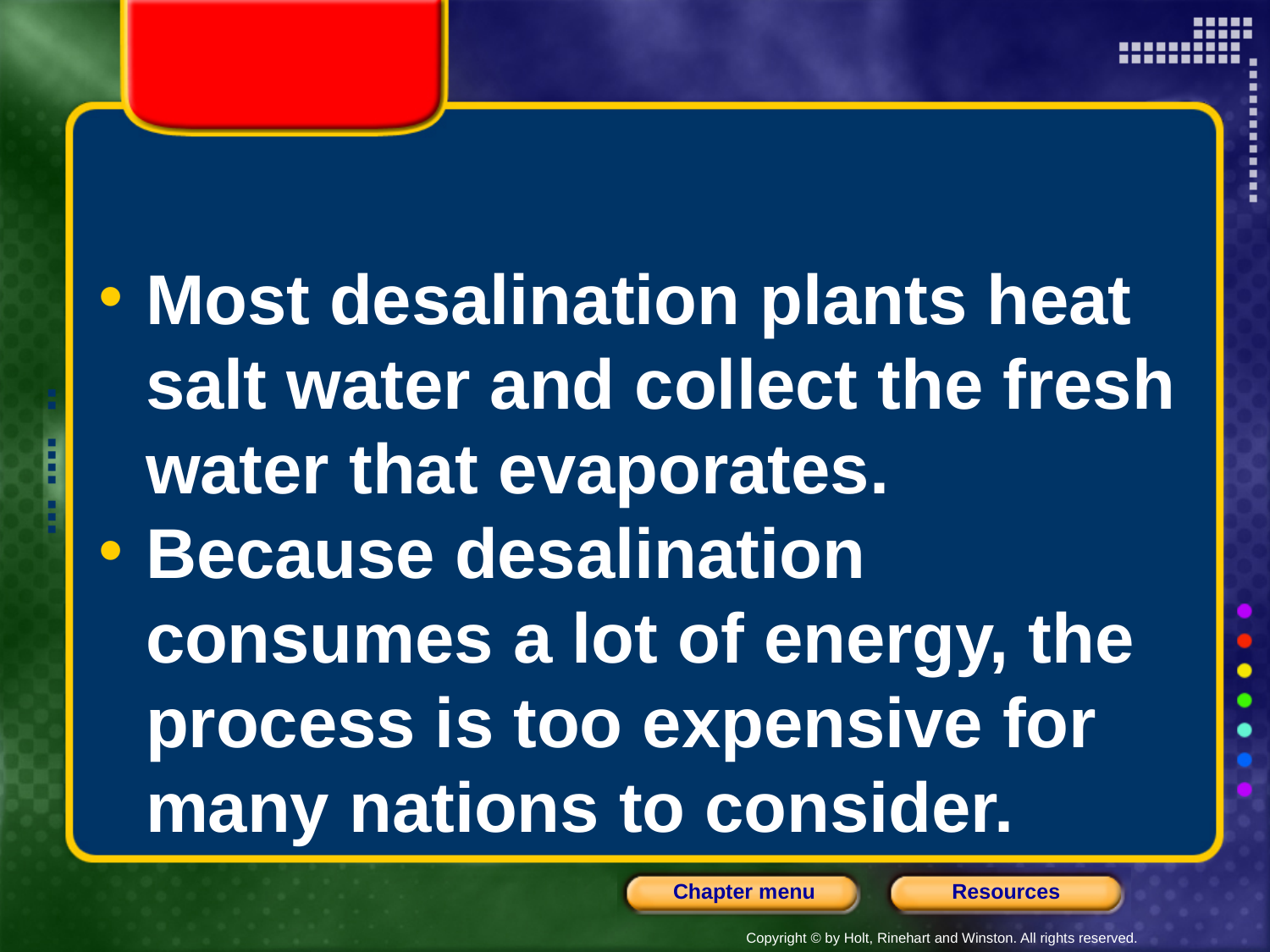

Most desalination plants heat salt water and collect the fresh water that evaporates.
Because desalination consumes a lot of energy, the process is too expensive for many nations to consider.